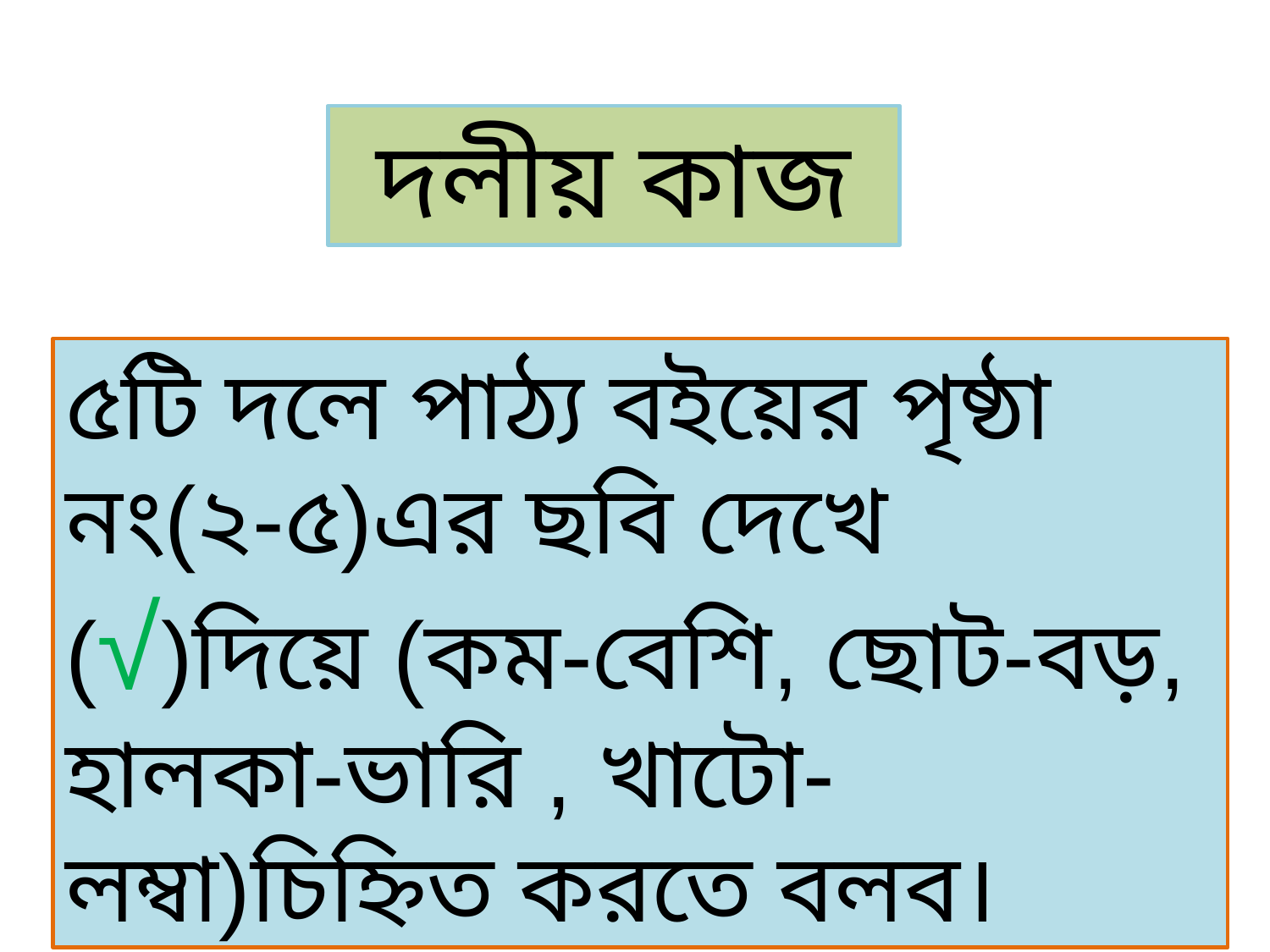

দলীয় কাজ
৫টি দলে পাঠ্য বইয়ের পৃষ্ঠা নং(২-৫)এর ছবি দেখে (√)দিয়ে (কম-বেশি, ছোট-বড়, হালকা-ভারি , খাটো-লম্বা)চিহ্নিত করতে বলব।